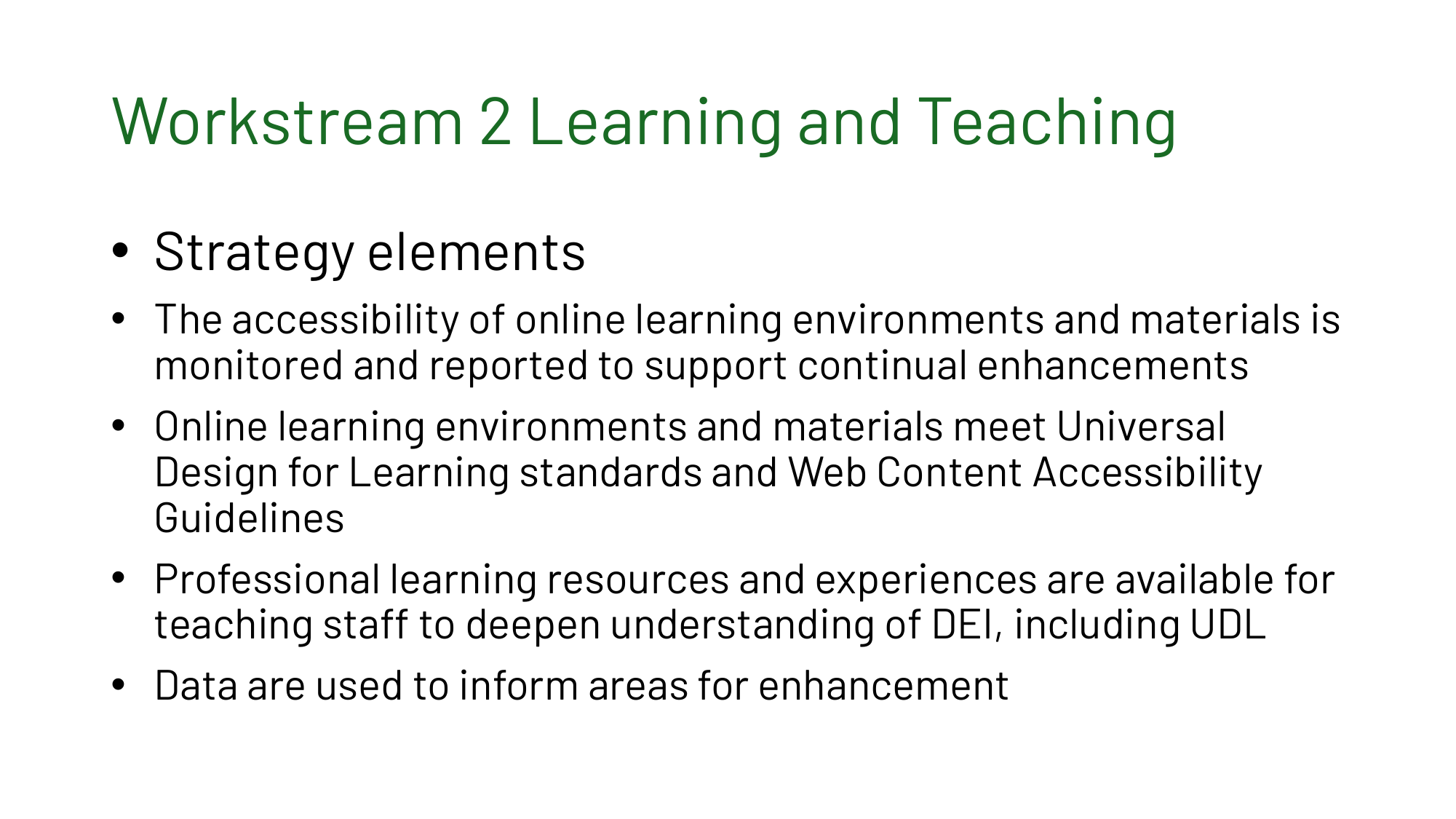

# Workstream 2 Learning and Teaching
Strategy elements
The accessibility of online learning environments and materials is monitored and reported to support continual enhancements
Online learning environments and materials meet Universal Design for Learning standards and Web Content Accessibility Guidelines
Professional learning resources and experiences are available for teaching staff to deepen understanding of DEI, including UDL
Data are used to inform areas for enhancement